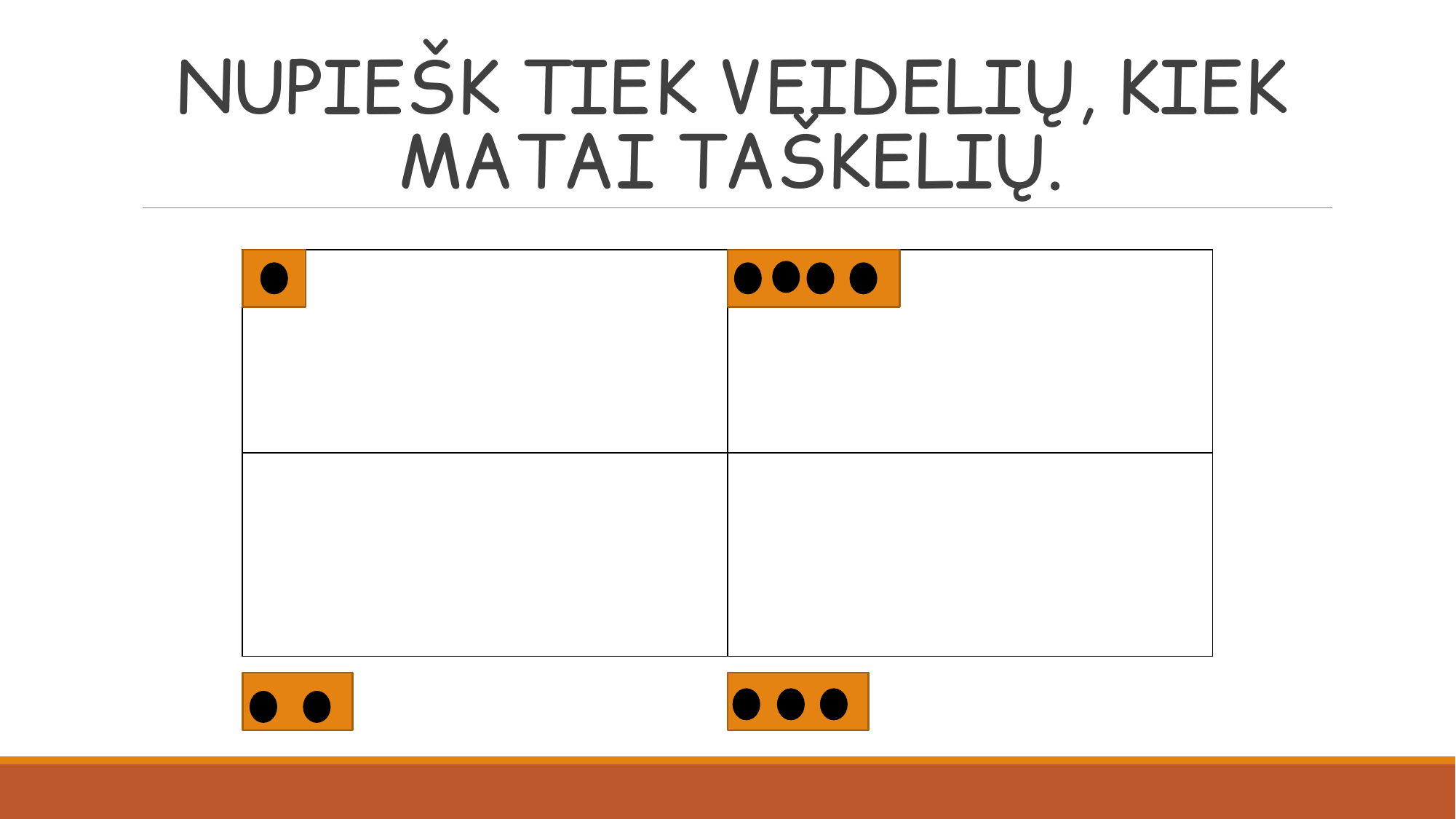

# NUPIEŠK TIEK VEIDELIŲ, KIEK MATAI TAŠKELIŲ.
|  |  |
| --- | --- |
|  |  |